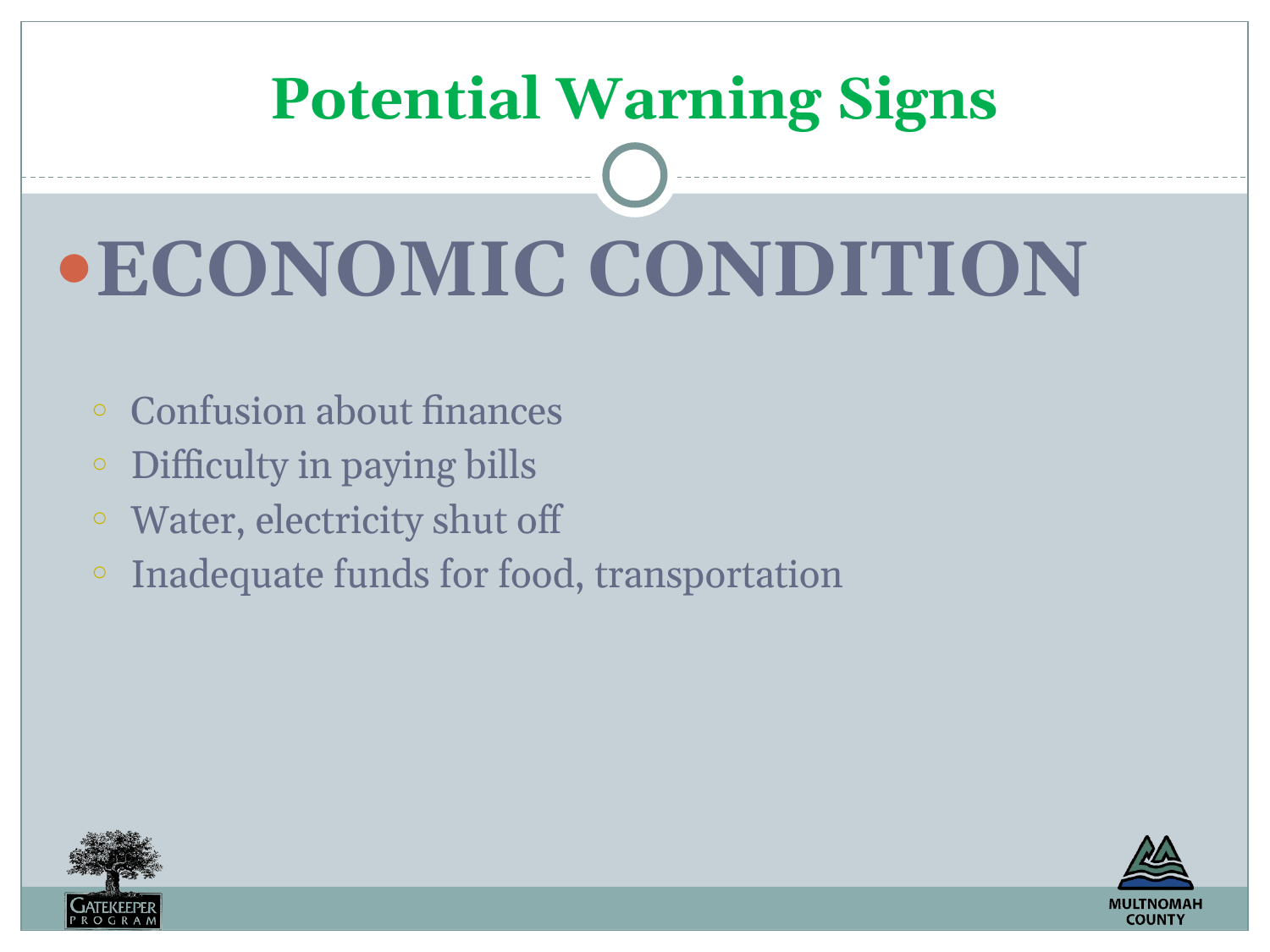

# Potential Warning Signs
ECONOMIC CONDITION

Confusion about finances
Difficulty in paying bills
Water, electricity shut off
Inadequate funds for food, transportation